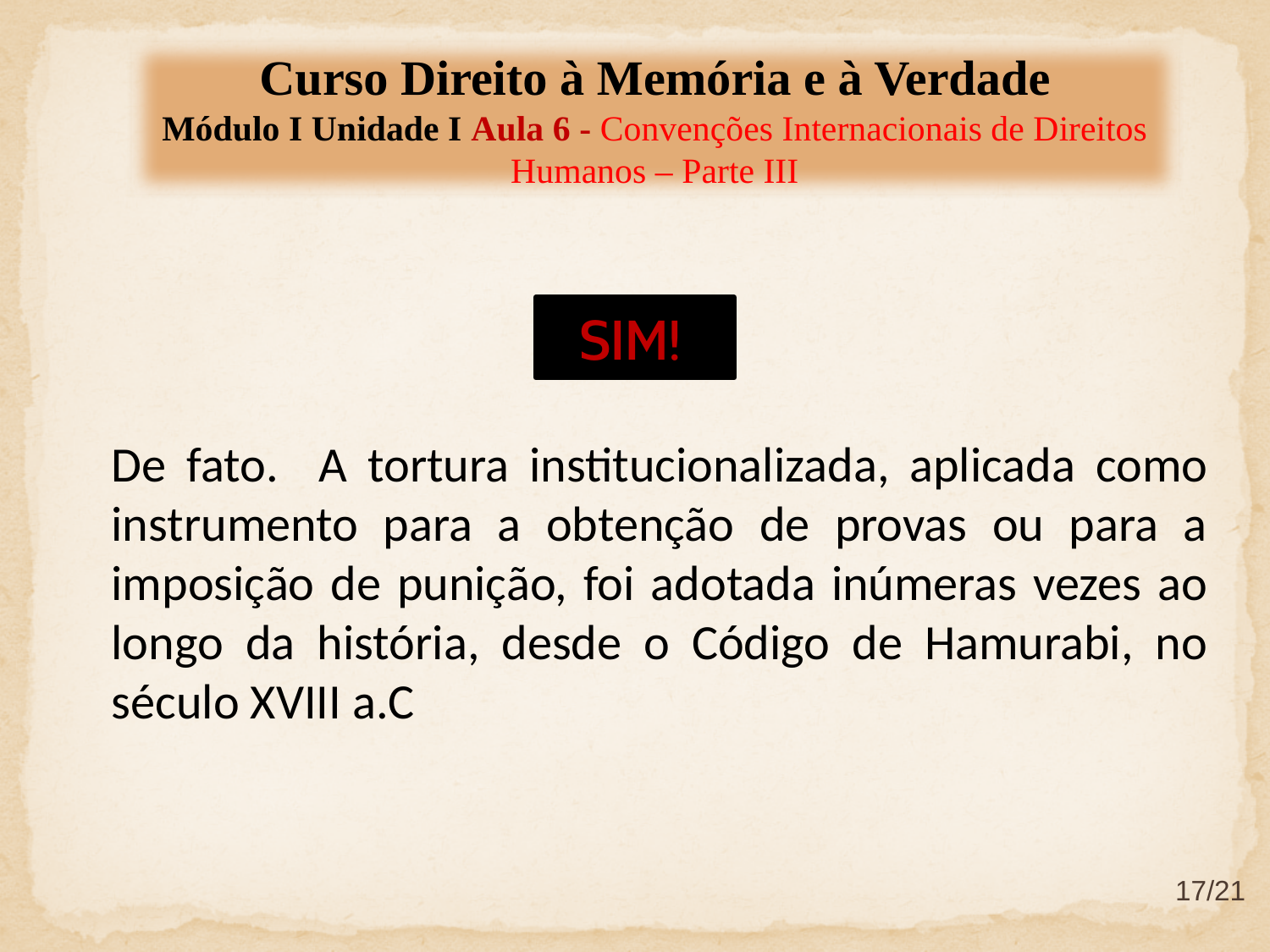

Curso Direito à Memória e à Verdade
Módulo I Unidade I Aula 6 - Convenções Internacionais de Direitos Humanos – Parte III
  SIM!
De fato.  A tortura institucionalizada, aplicada como instrumento para a obtenção de provas ou para a imposição de punição, foi adotada inúmeras vezes ao longo da história, desde o Código de Hamurabi, no século XVIII a.C
17/21